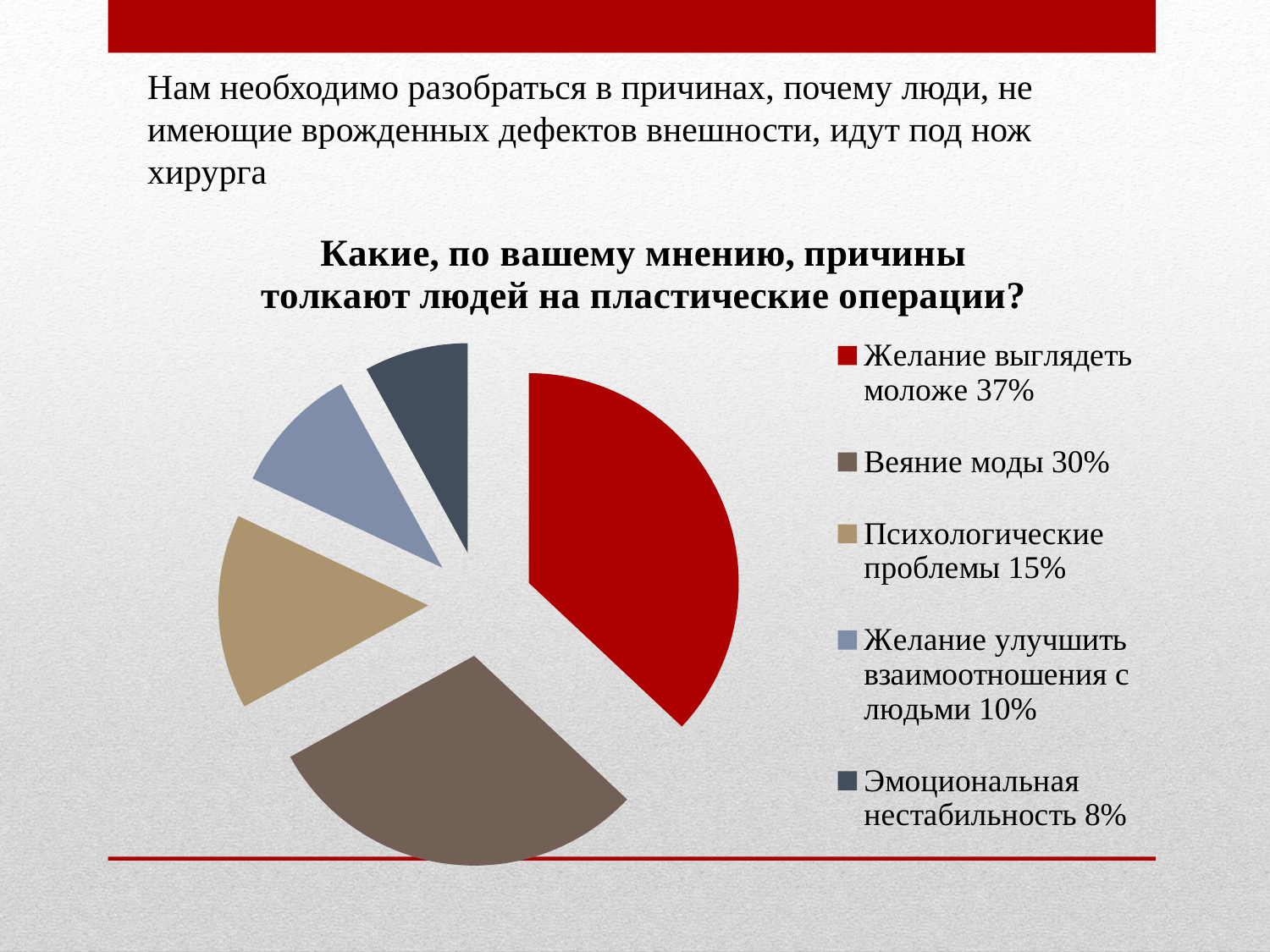

Нам необходимо разобраться в причинах, почему люди, не имеющие врожденных дефектов внешности, идут под нож хирурга

### Chart:

| Category | Какие, по вашему мнению, причины толкают людей на пластические операции? |
|---|---|
| Желание выглядеть моложе 37% | 0.37000000000000005 |
| Веяние моды 30% | 0.30000000000000004 |
| Психологические проблемы 15% | 0.15000000000000002 |
| Желание улучшить взаимоотношения с людьми 10% | 0.1 |
| Эмоциональная нестабильность 8% | 0.08000000000000002 |
#